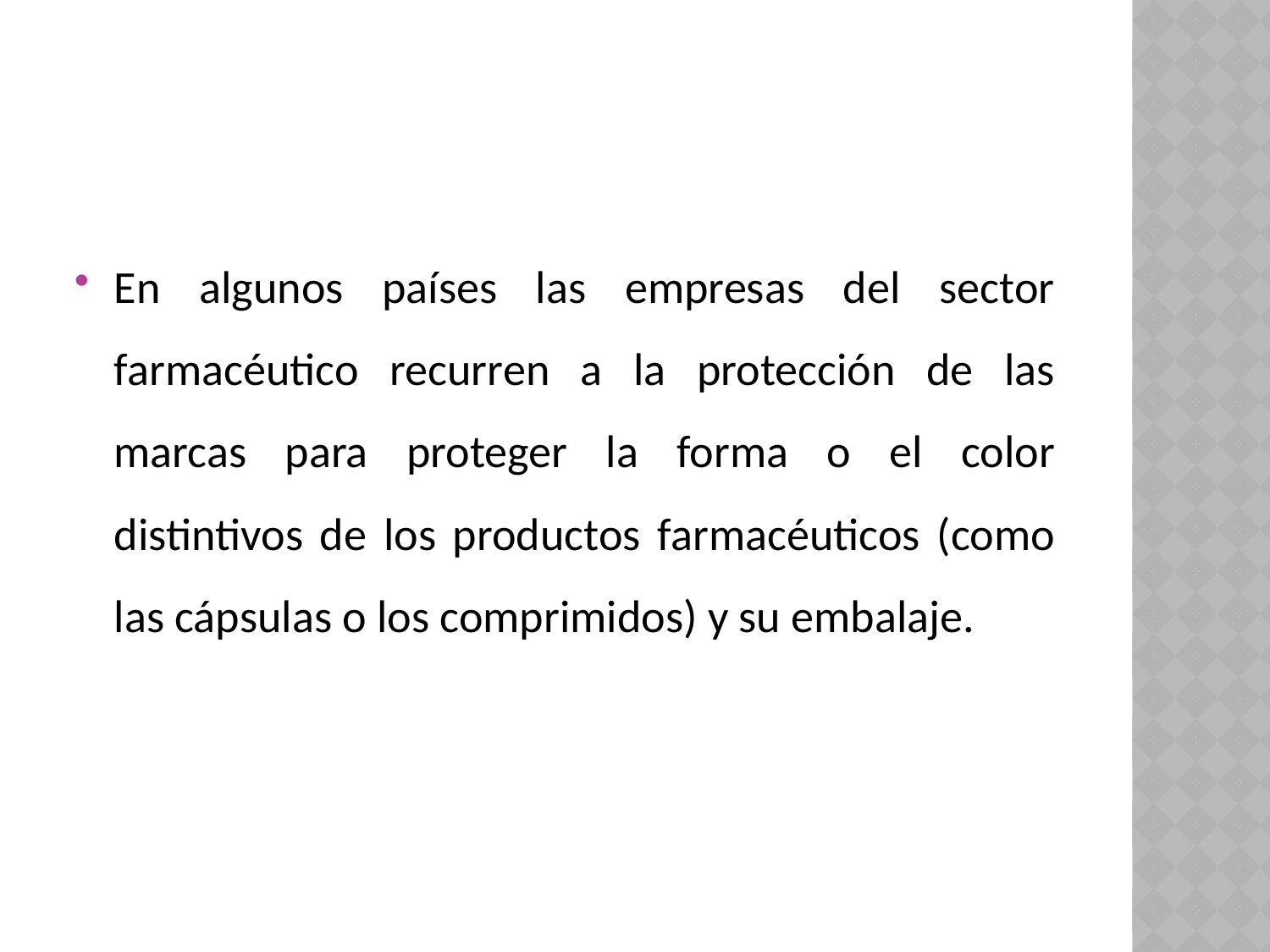

En algunos países las empresas del sector farmacéutico recurren a la protección de las marcas para proteger la forma o el color distintivos de los productos farmacéuticos (como las cápsulas o los comprimidos) y su embalaje.